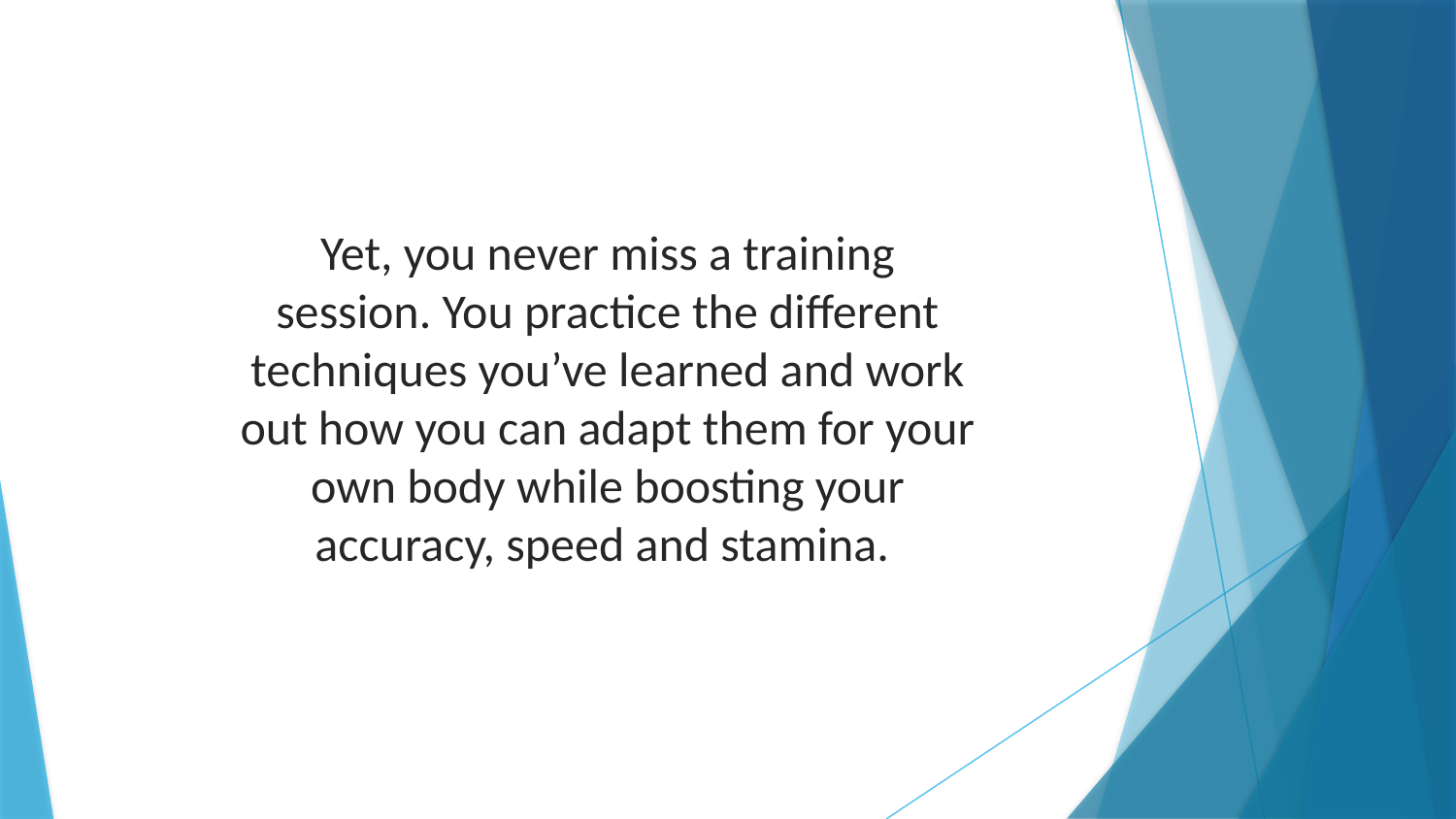

Yet, you never miss a training session. You practice the different techniques you’ve learned and work out how you can adapt them for your own body while boosting your accuracy, speed and stamina.